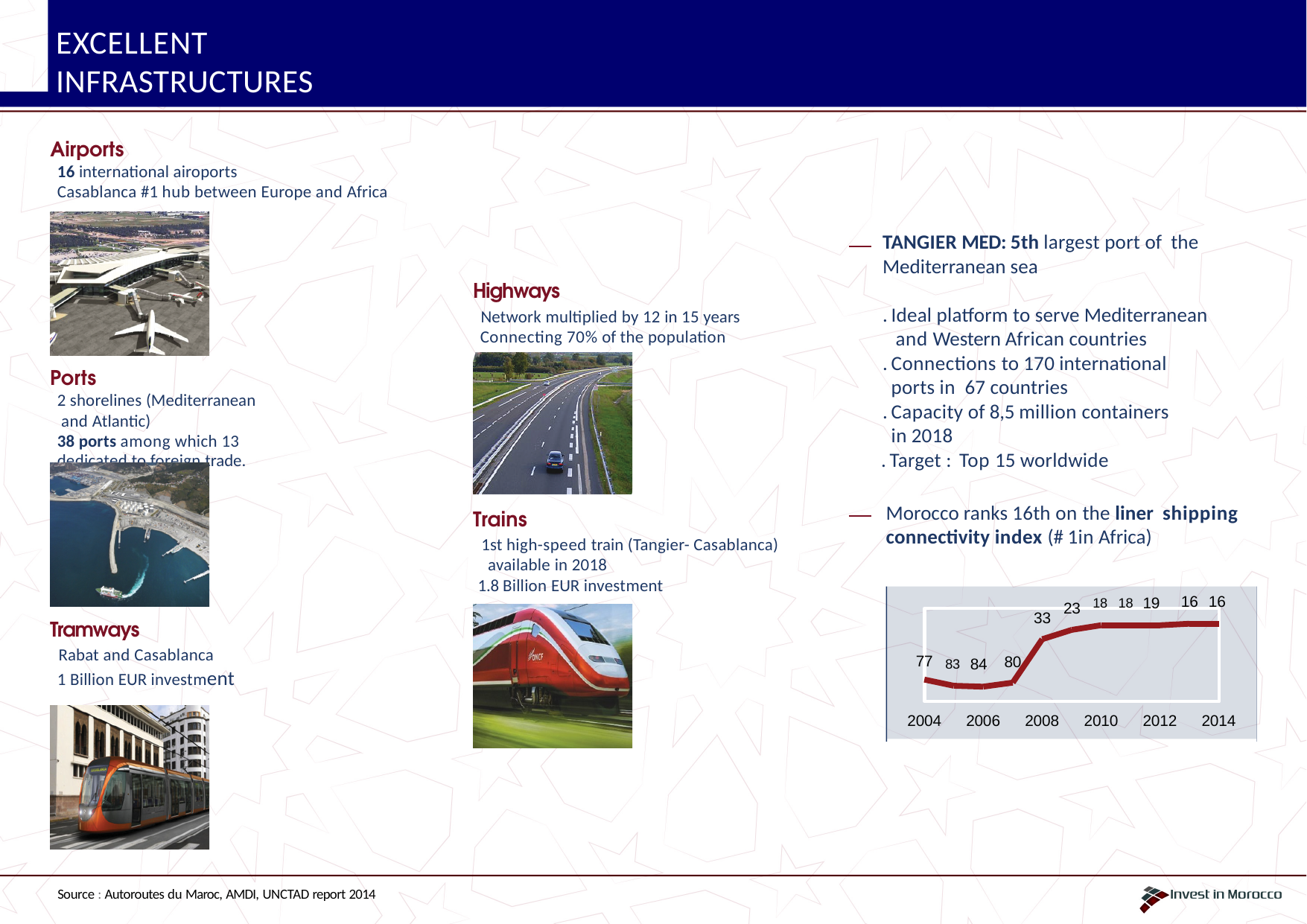

# EXCELLENT  INFRASTRUCTURES
Airports
16 international airoports
Casablanca #1 hub between Europe and Africa

TANGIER MED: 5th largest port of  the  Mediterranean sea

Highways
Network multiplied by 12 in 15 years  Connecting 70% of the population
. Ideal platform to serve Mediterranean  and Western African countries
. Connections to 170 international  ports in  67 countries
. Capacity of 8,5 million containers  in 2018
. Target :  Top 15 worldwide

Ports
2 shorelines (Mediterranean  and Atlantic)
38 ports among which 13 dedicated to foreign trade.

Morocco ranks 16th on the liner  shipping connectivity index (# 1in Africa)

Trains
1st high-speed train (Tangier- Casablanca)  available in 2018
1.8 Billion EUR investment

16  16
18   18  19
23

77

33

Tramways
Rabat and Casablanca
1 Billion EUR investment

80
83  84

2004	2006	2008	2010	2012	2014
Source : Autoroutes du Maroc, AMDI, UNCTAD report 2014